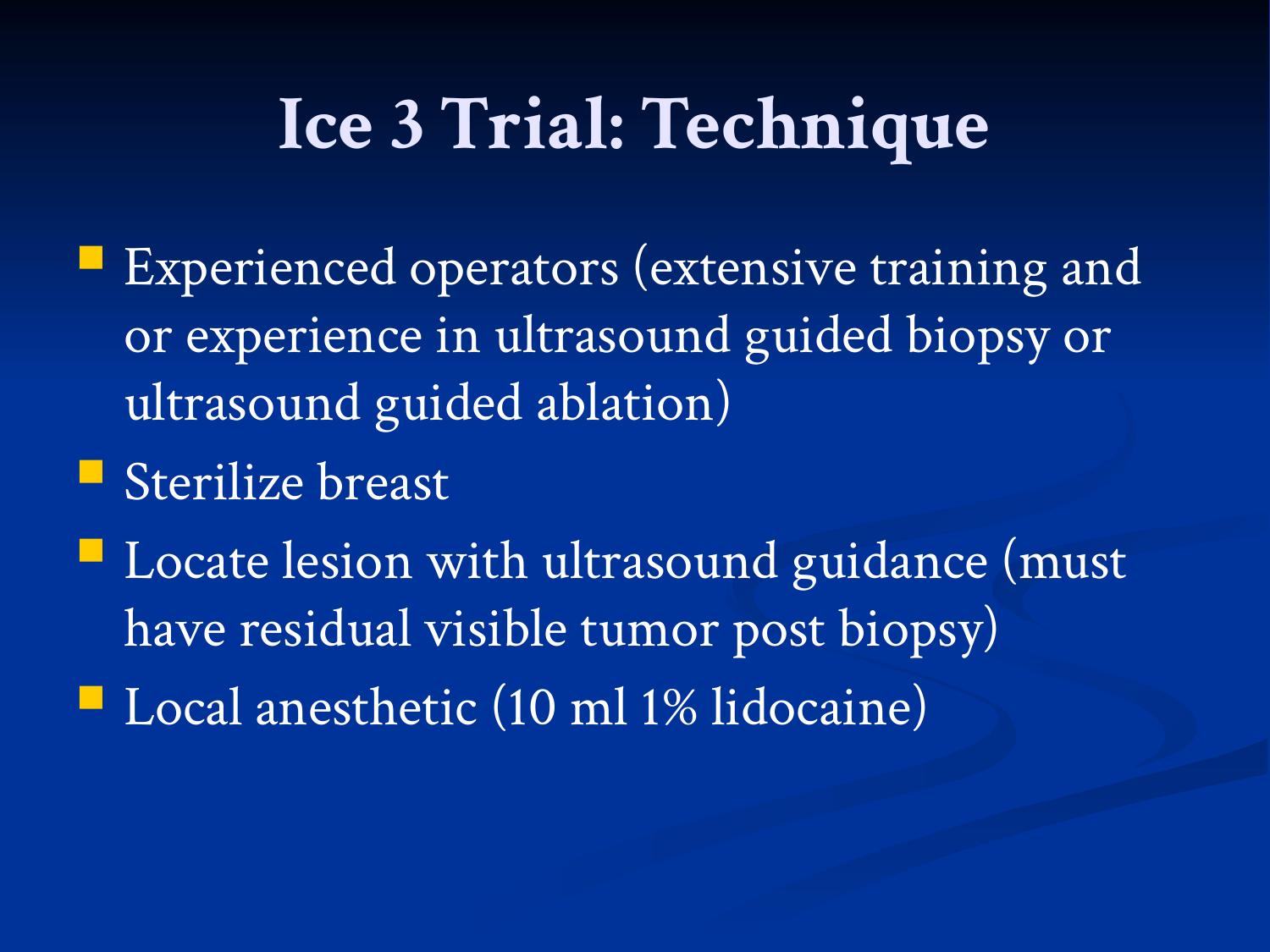

# Ice 3 Trial: Technique
Experienced operators (extensive training and or experience in ultrasound guided biopsy or ultrasound guided ablation)
Sterilize breast
Locate lesion with ultrasound guidance (must have residual visible tumor post biopsy)
Local anesthetic (10 ml 1% lidocaine)